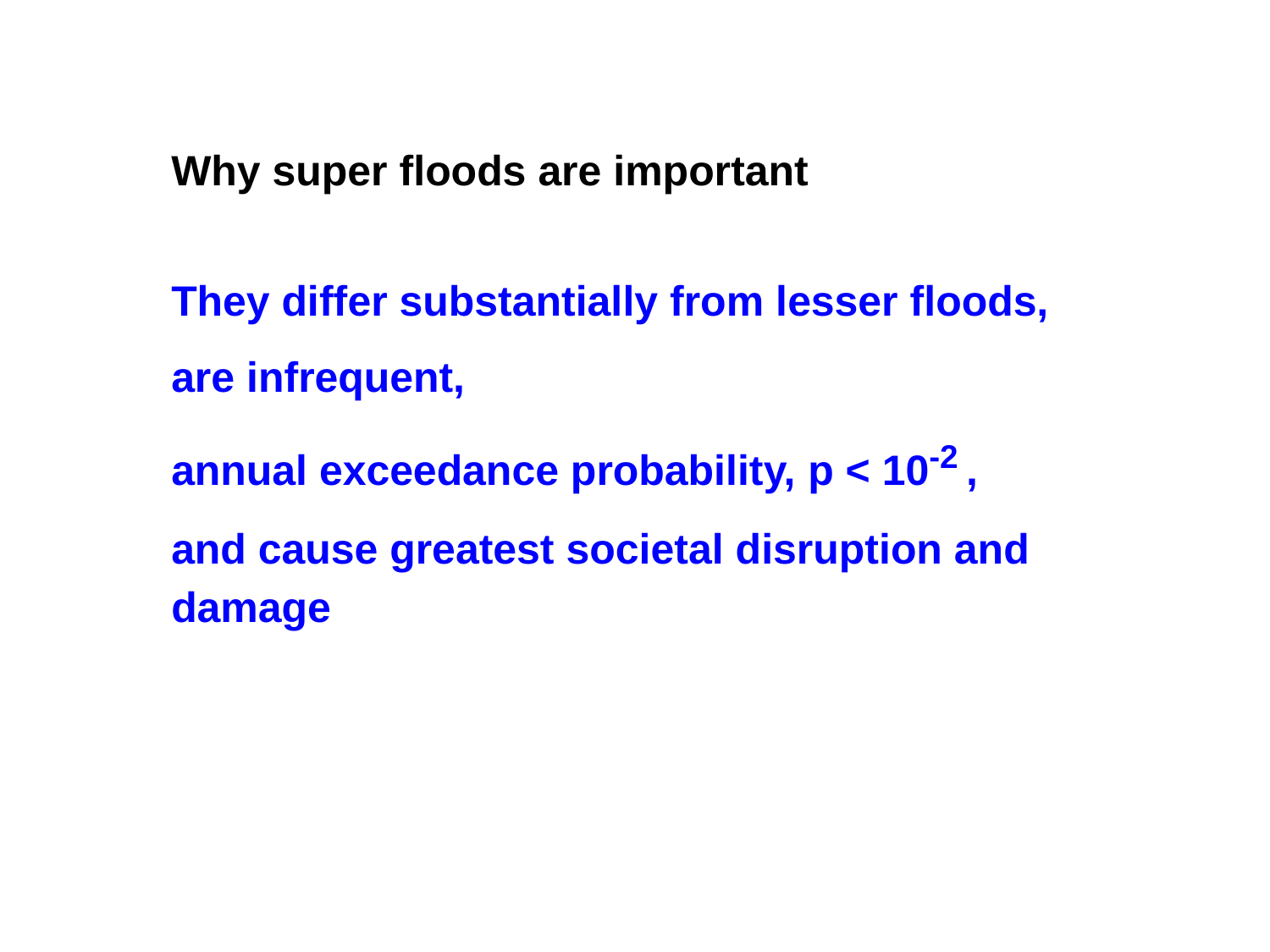

Why super floods are important

They differ substantially from lesser floods,
are infrequent,
annual exceedance probability, p < 10-2 ,
and cause greatest societal disruption and damage